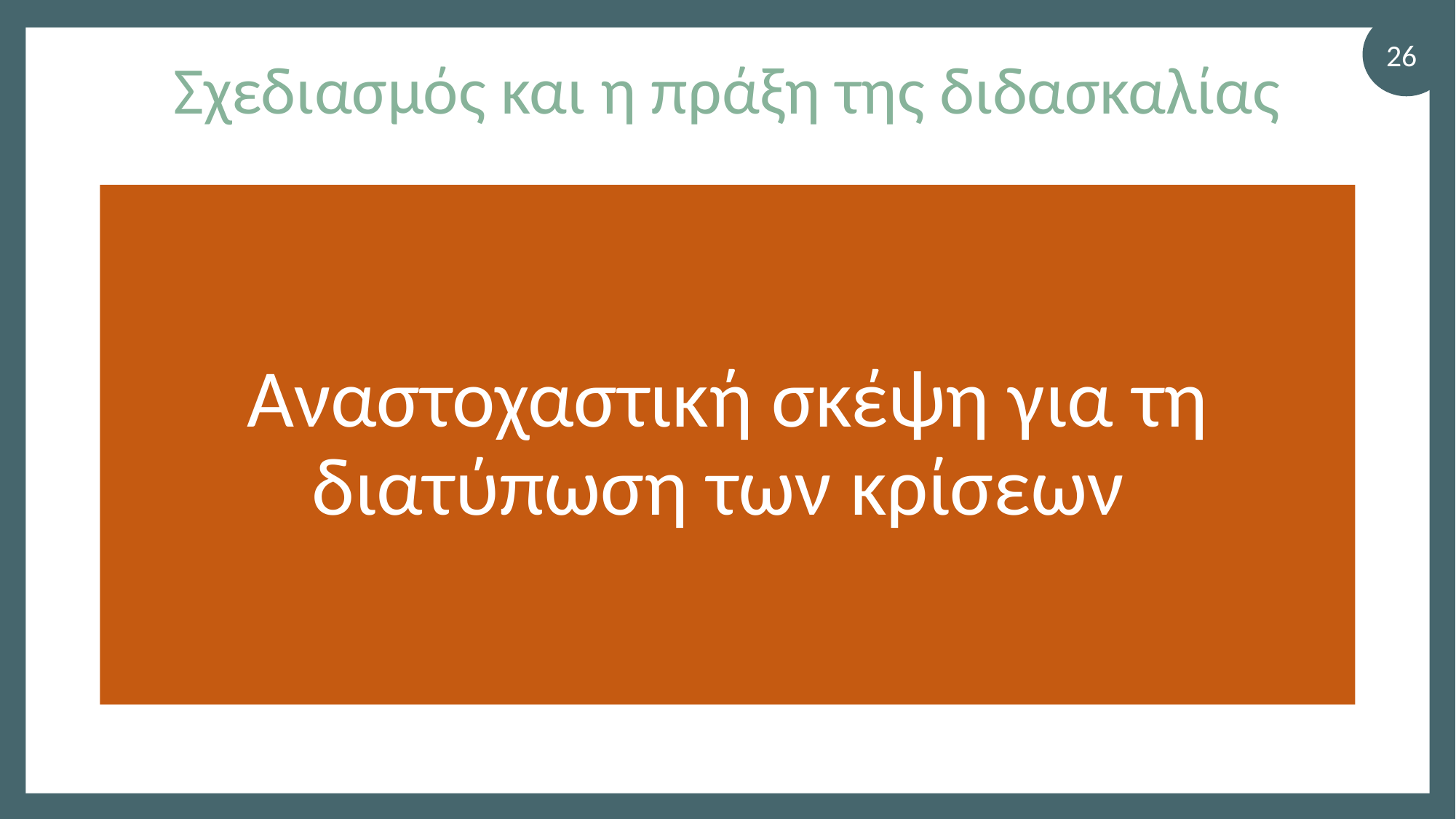

26
# Σχεδιασμός και η πράξη της διδασκαλίας
Αναστοχαστική σκέψη για τη διατύπωση των κρίσεων